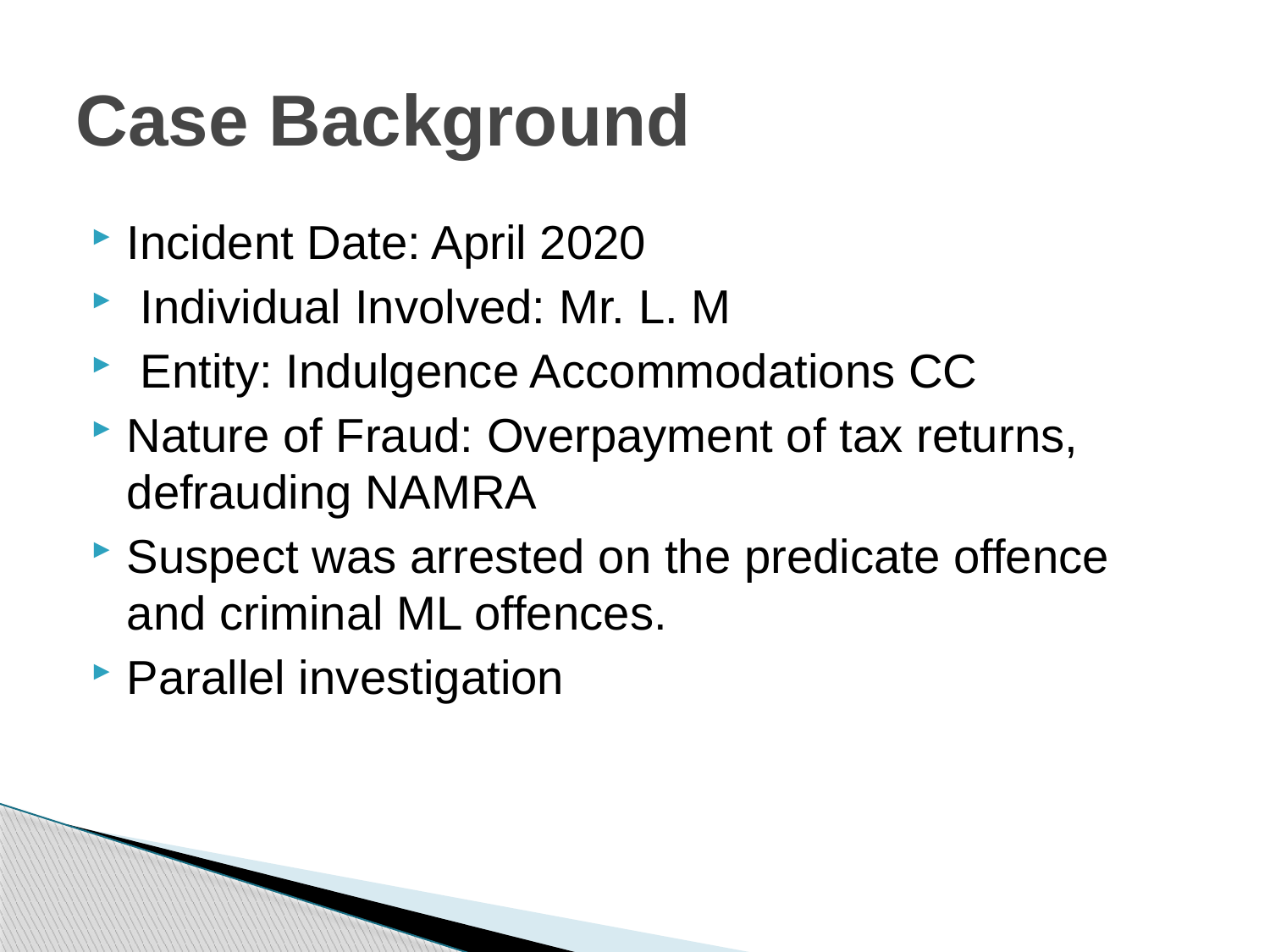

# Case Background
Incident Date: April 2020
 Individual Involved: Mr. L. M
 Entity: Indulgence Accommodations CC
Nature of Fraud: Overpayment of tax returns, defrauding NAMRA
Suspect was arrested on the predicate offence and criminal ML offences.
Parallel investigation